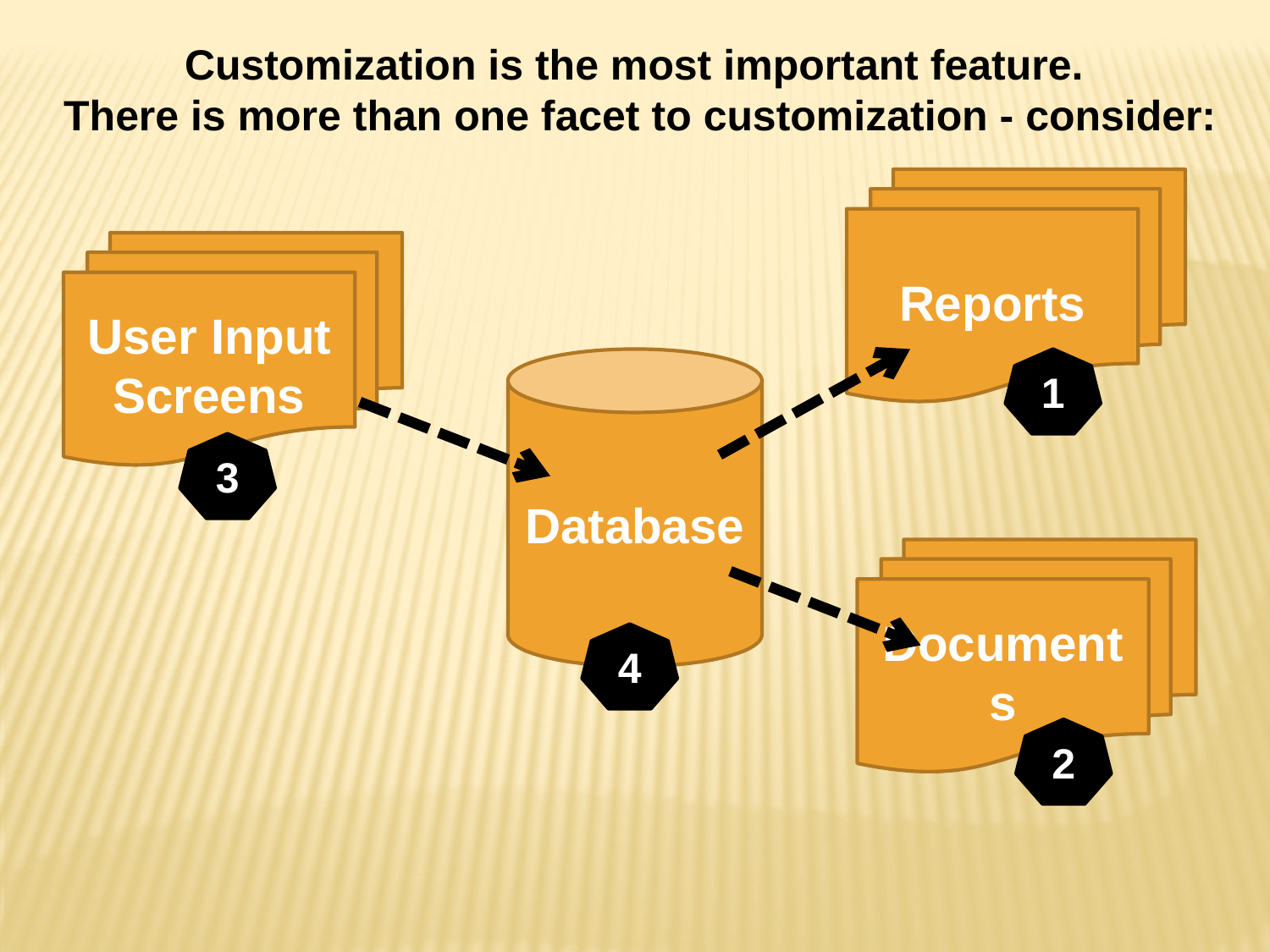

Customization is the most important feature.
There is more than one facet to customization - consider:

Reports
User Input Screens
Database
1
3
Documents
4
2